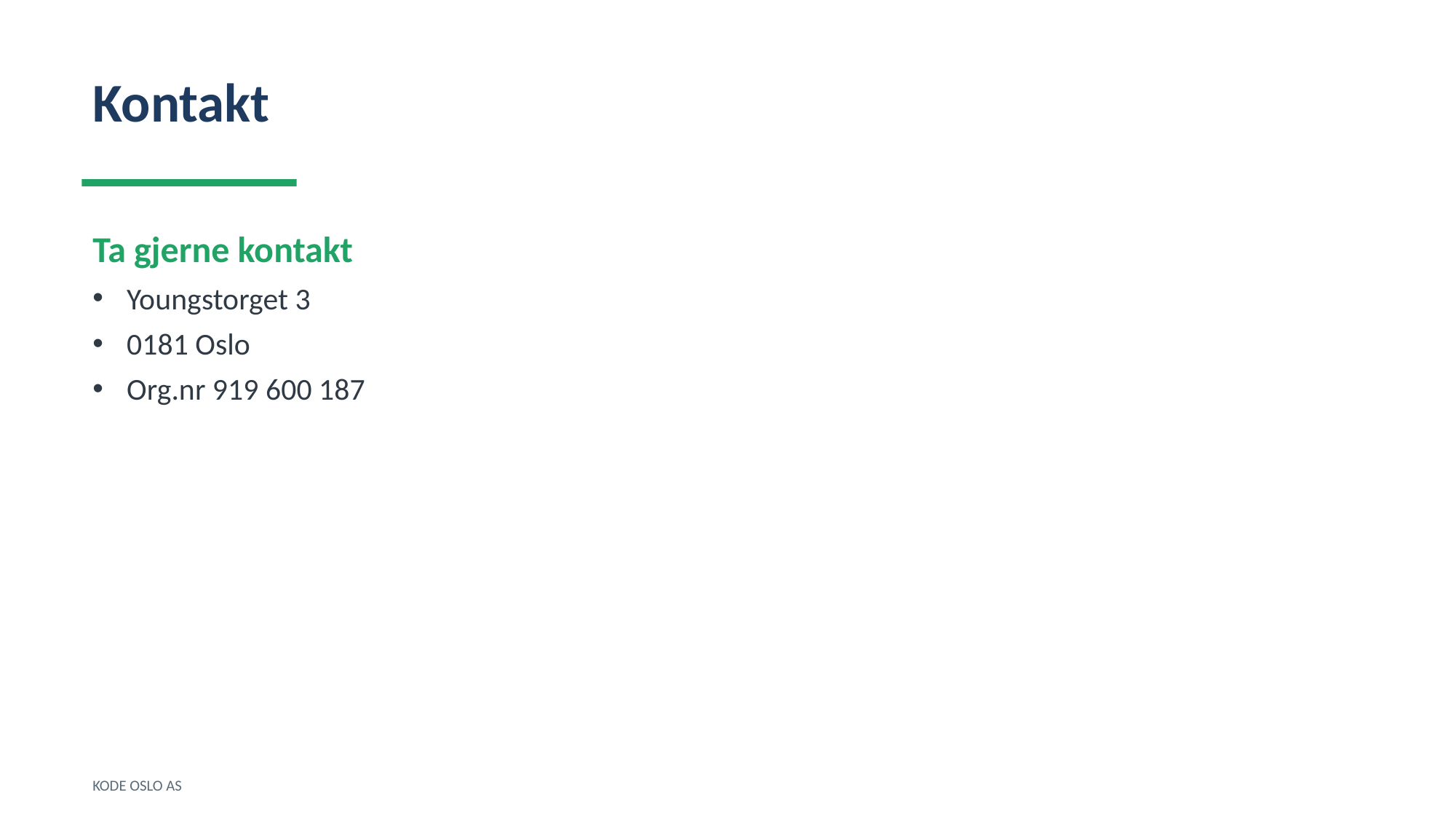

Kontakt

Ta gjerne kontakt
Youngstorget 3
0181 Oslo
Org.nr 919 600 187
KODE OSLO AS